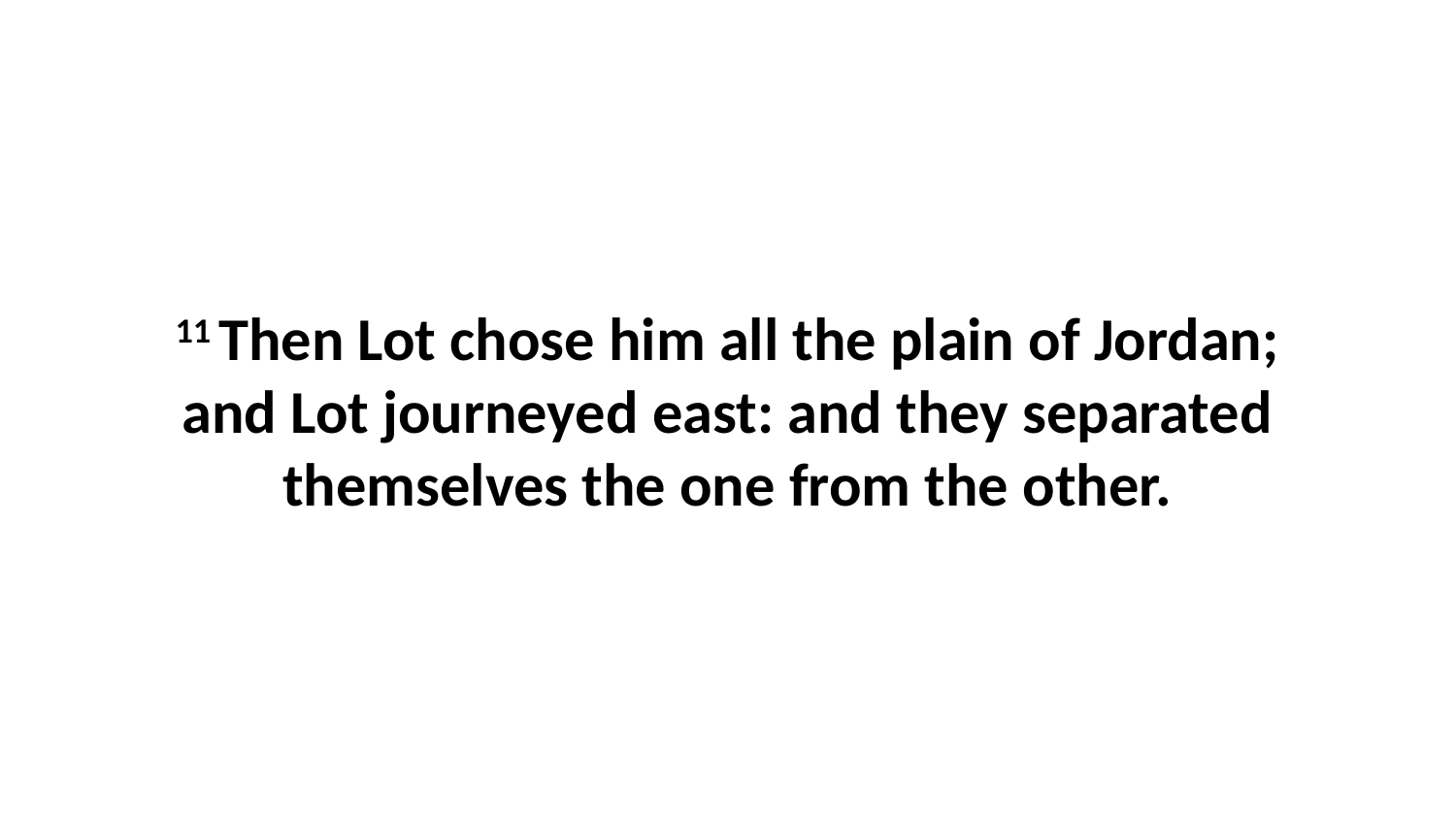

11 Then Lot chose him all the plain of Jordan; and Lot journeyed east: and they separated themselves the one from the other.